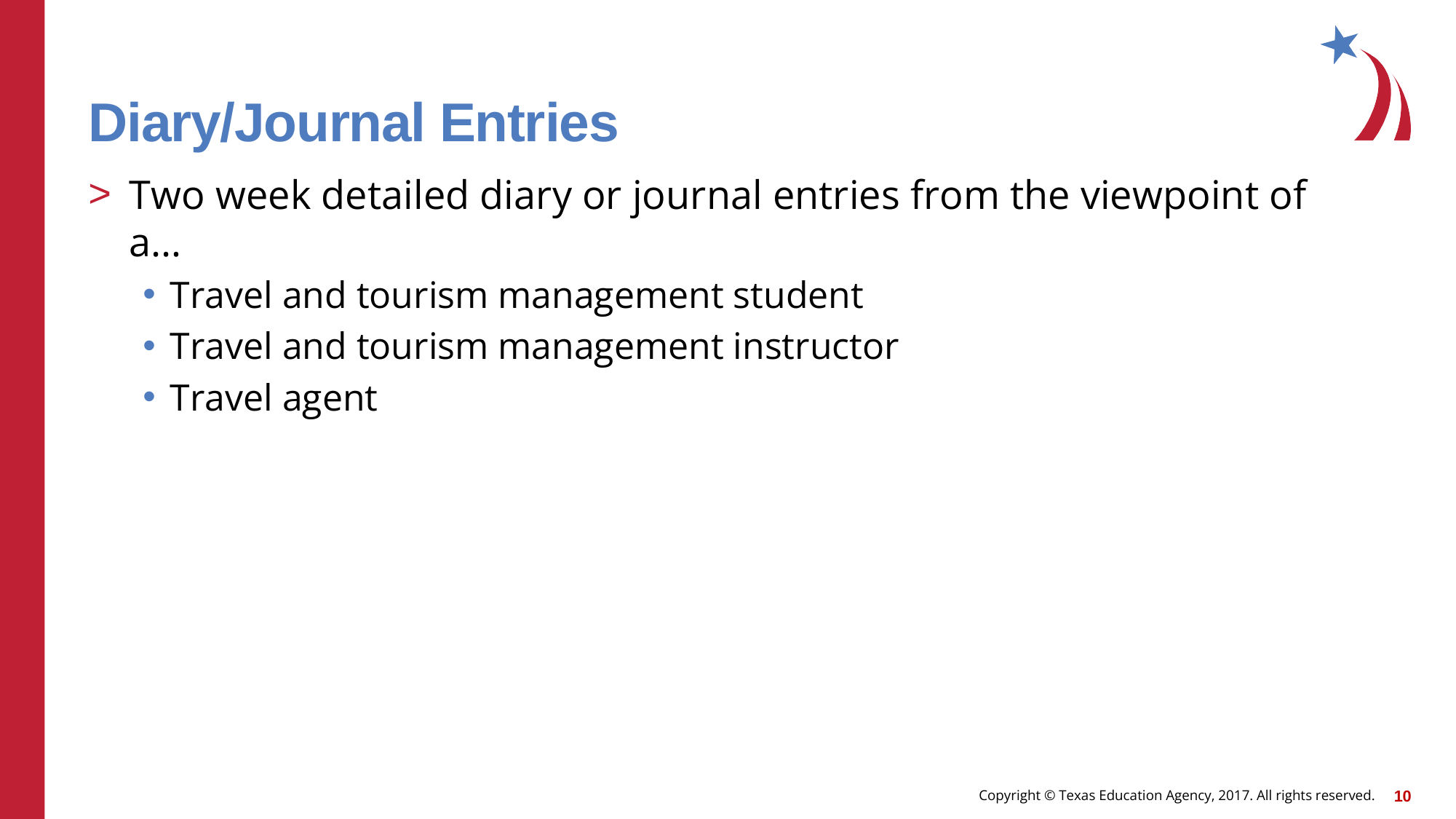

# Diary/Journal Entries
Two week detailed diary or journal entries from the viewpoint of a…
Travel and tourism management student
Travel and tourism management instructor
Travel agent